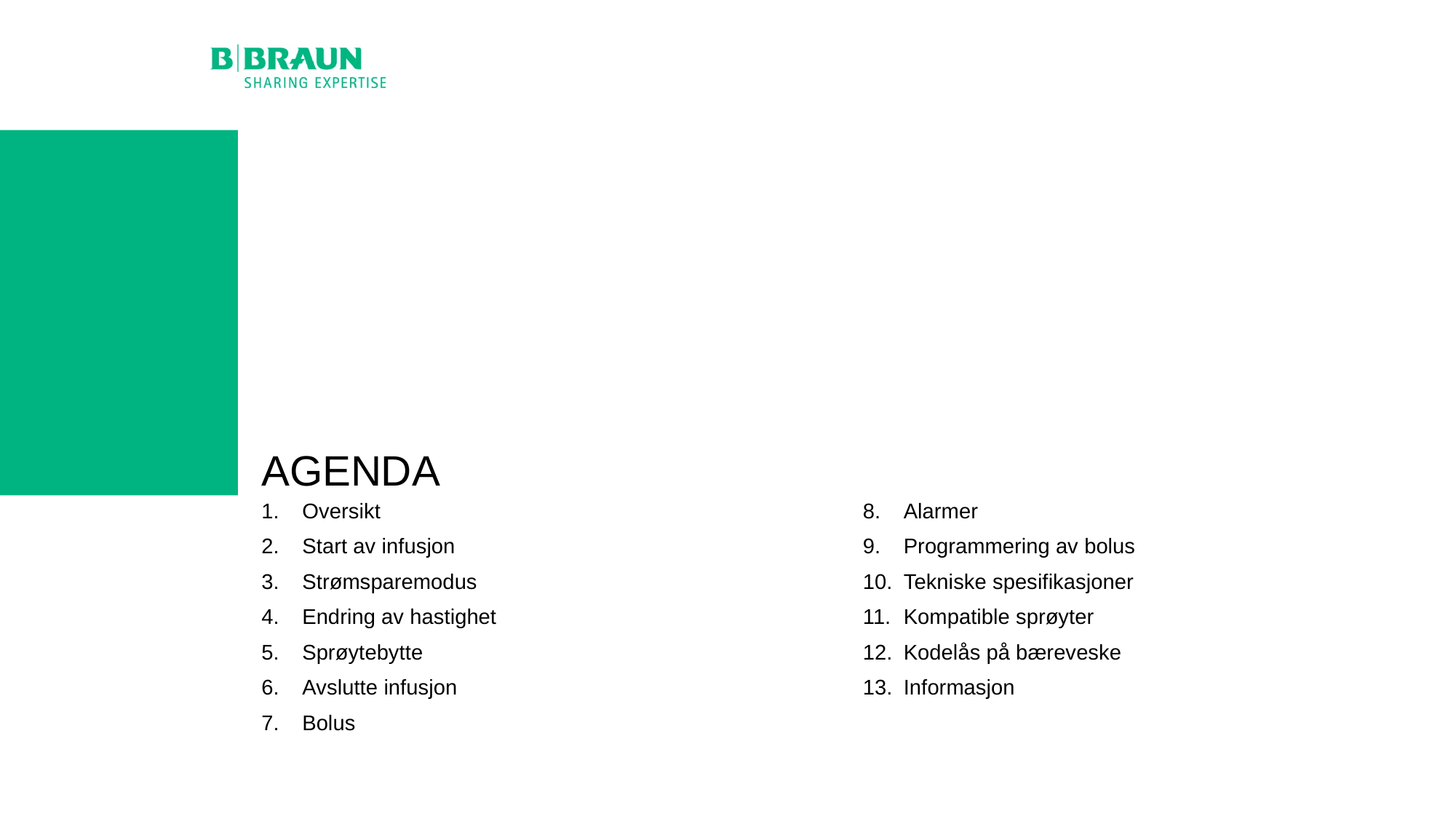

# AGENDA
Oversikt
Start av infusjon
Strømsparemodus
Endring av hastighet
Sprøytebytte
Avslutte infusjon
Bolus

Alarmer
Programmering av bolus
Tekniske spesifikasjoner
Kompatible sprøyter
Kodelås på bæreveske
Informasjon